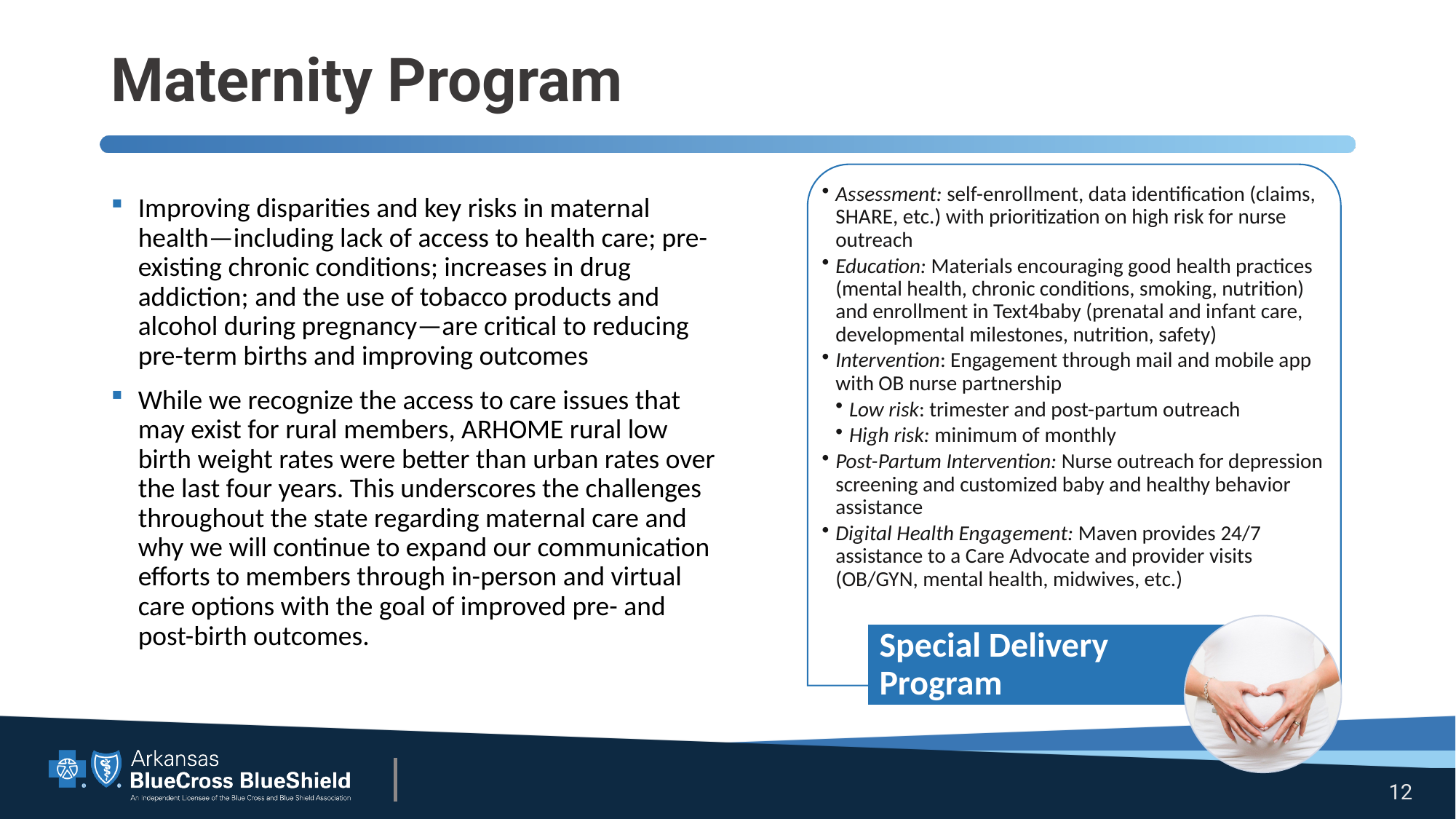

# Maternity Program
Assessment: self-enrollment, data identification (claims, SHARE, etc.) with prioritization on high risk for nurse outreach
Education: Materials encouraging good health practices (mental health, chronic conditions, smoking, nutrition)  and enrollment in Text4baby (prenatal and infant care, developmental milestones, nutrition, safety)
Intervention: Engagement through mail and mobile app with OB nurse partnership
Low risk: trimester and post-partum outreach
High risk: minimum of monthly
Post-Partum Intervention: Nurse outreach for depression screening and customized baby and healthy behavior assistance
Digital Health Engagement: Maven provides 24/7 assistance to a Care Advocate and provider visits (OB/GYN, mental health, midwives, etc.)
Special Delivery Program
Improving disparities and key risks in maternal health—including lack of access to health care; pre-existing chronic conditions; increases in drug addiction; and the use of tobacco products and alcohol during pregnancy—are critical to reducing pre-term births and improving outcomes
While we recognize the access to care issues that may exist for rural members, ARHOME rural low birth weight rates were better than urban rates over the last four years. This underscores the challenges throughout the state regarding maternal care and why we will continue to expand our communication efforts to members through in-person and virtual care options with the goal of improved pre- and post-birth outcomes.
12